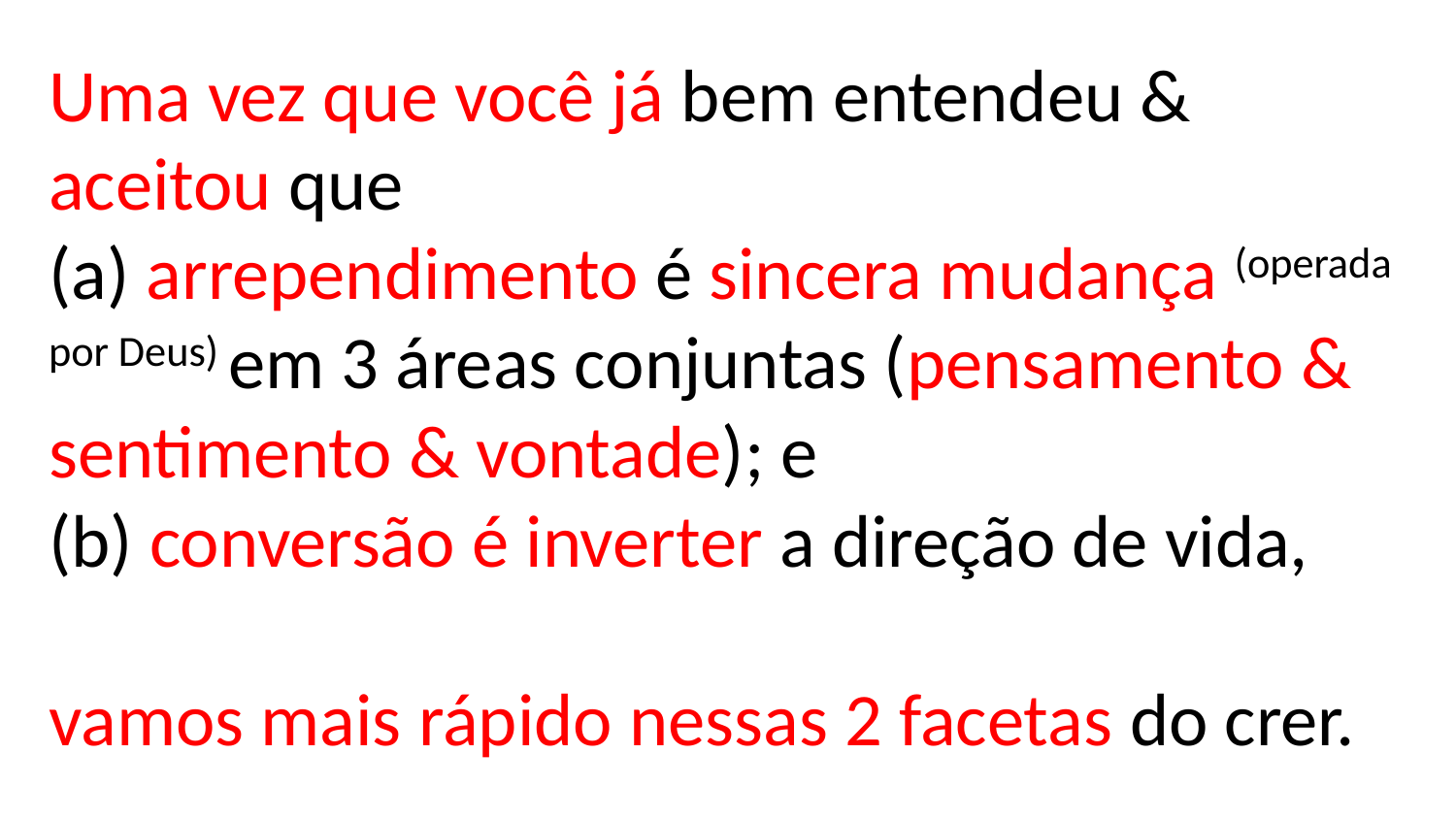

# Uma vez que você já bem entendeu & aceitou que (a) arrependimento é sincera mudança (operada por Deus) em 3 áreas conjuntas (pensamento & sentimento & vontade); e (b) conversão é inverter a direção de vida, vamos mais rápido nessas 2 facetas do crer.